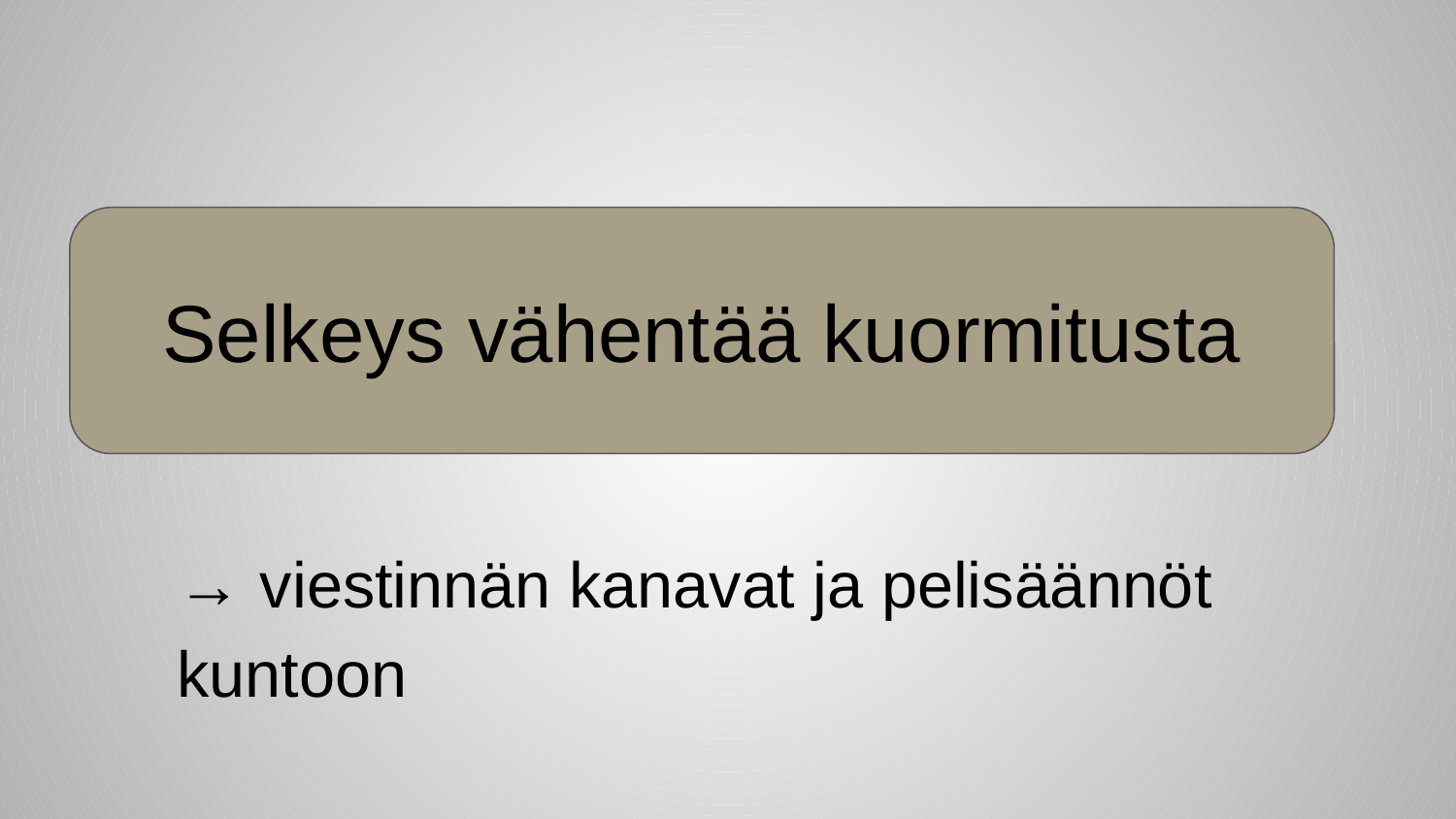

Selkeys vähentää kuormitusta
→ viestinnän kanavat ja pelisäännöt kuntoon